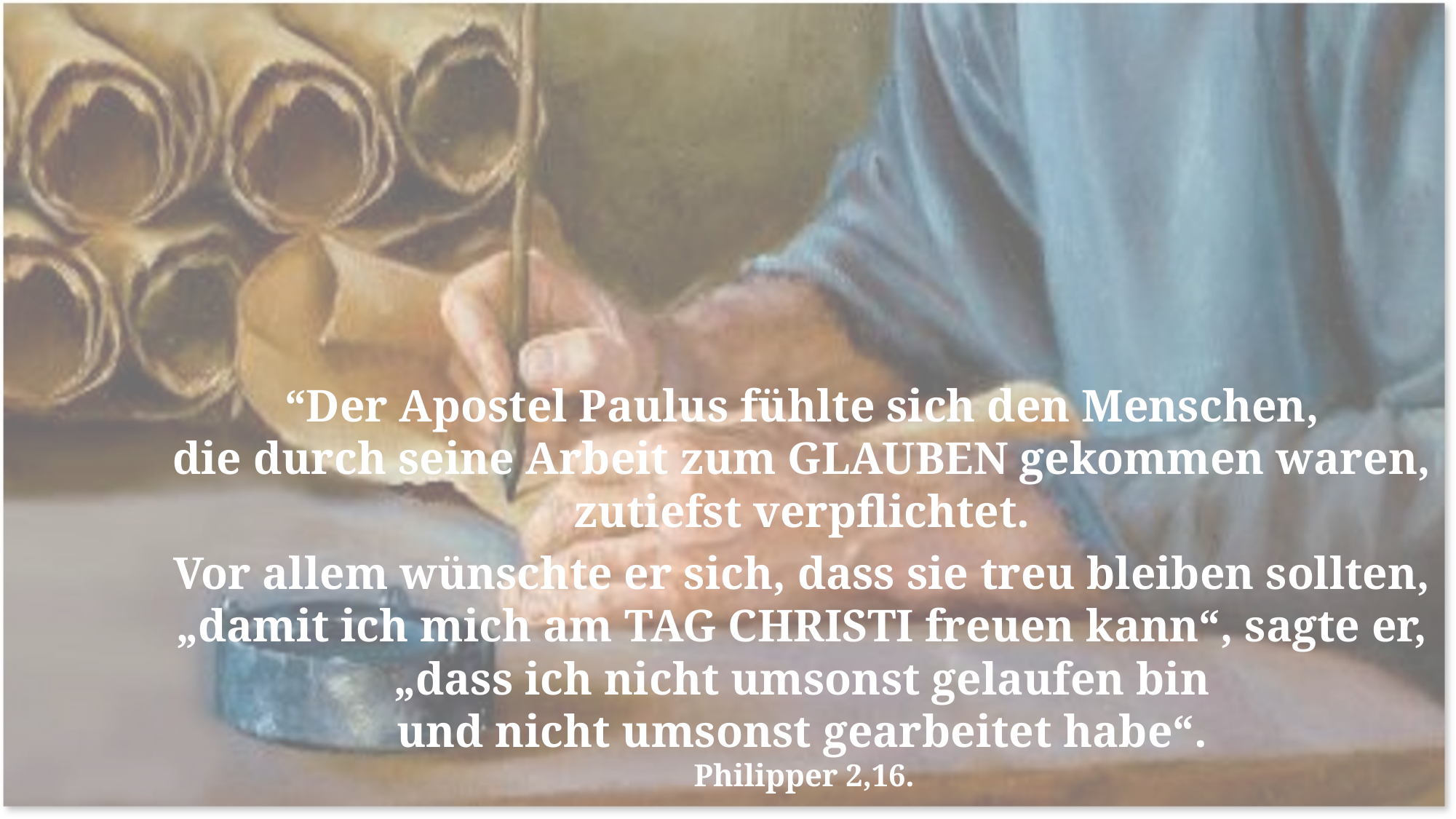

“Der Apostel Paulus fühlte sich den Menschen,
die durch seine Arbeit zum GLAUBEN gekommen waren,
zutiefst verpflichtet.
Vor allem wünschte er sich, dass sie treu bleiben sollten,
„damit ich mich am TAG CHRISTI freuen kann“, sagte er,
„dass ich nicht umsonst gelaufen bin
und nicht umsonst gearbeitet habe“.
Philipper 2,16.